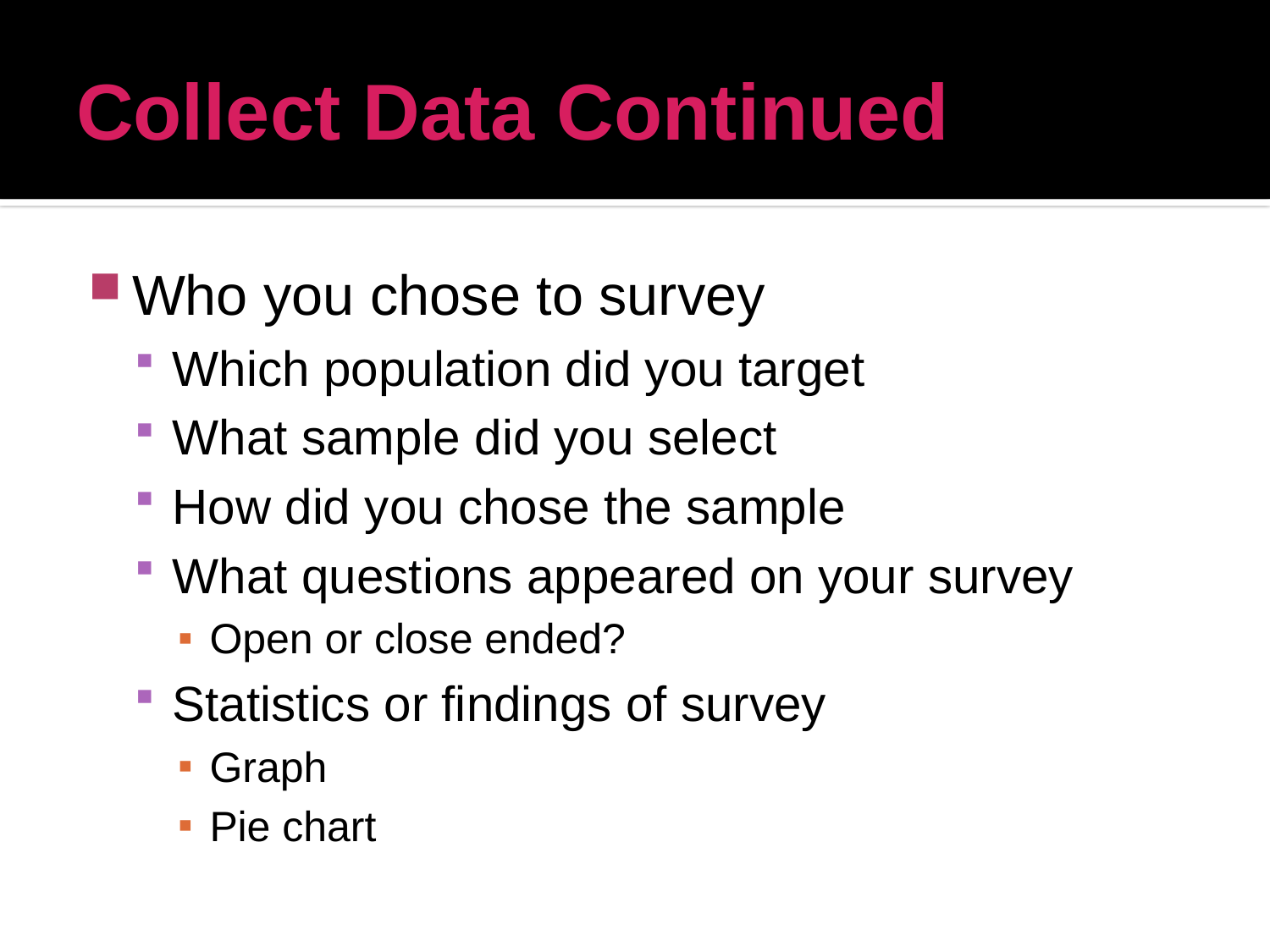

# Collect Data Continued
Who you chose to survey
Which population did you target
What sample did you select
How did you chose the sample
What questions appeared on your survey
Open or close ended?
Statistics or findings of survey
Graph
Pie chart